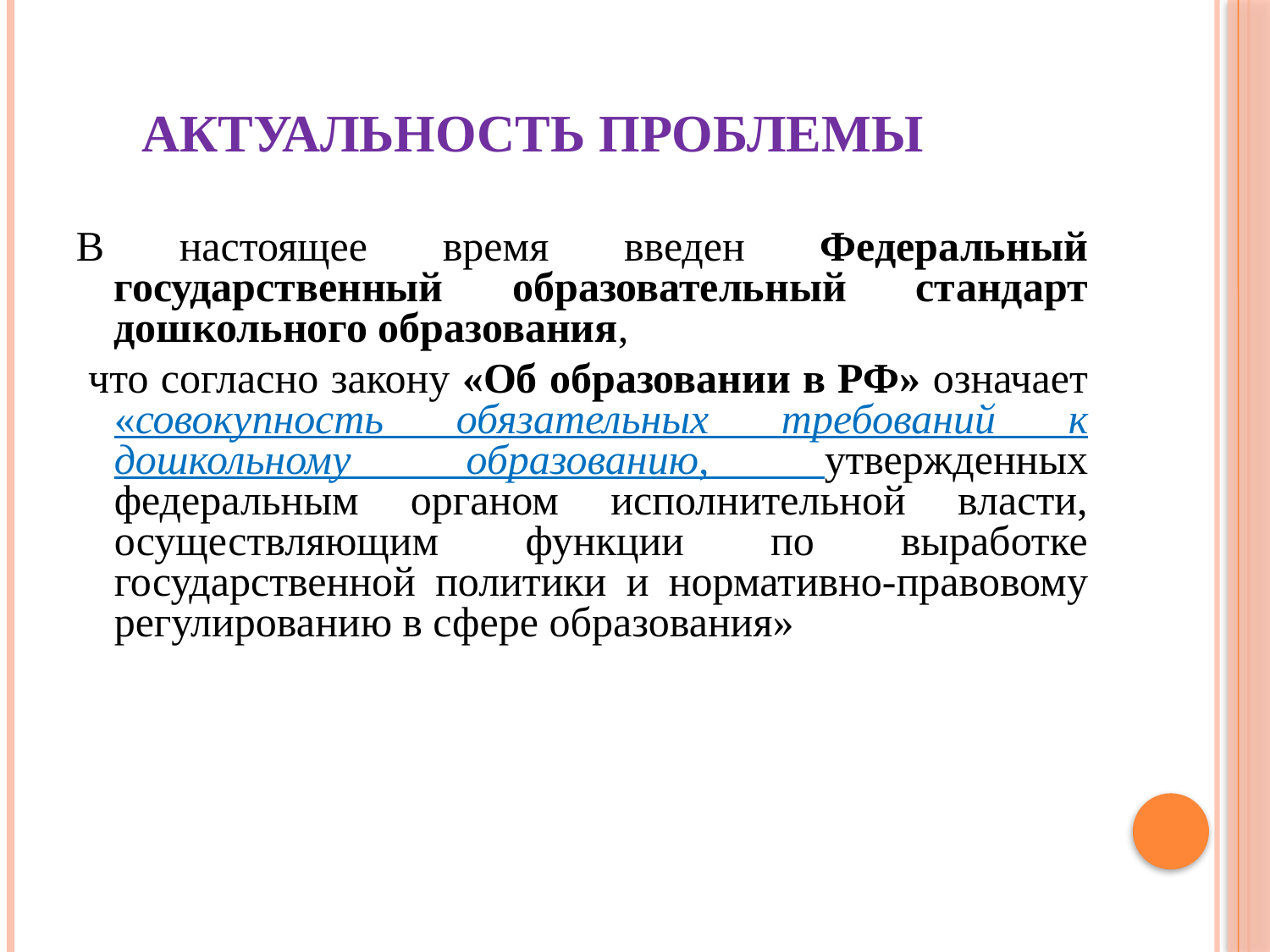

# Актуальность проблемы
В настоящее время введен Федеральный государственный образовательный стандарт дошкольного образования,
 что согласно закону «Об образовании в РФ» означает «совокупность обязательных требований к дошкольному образованию, утвержденных федеральным органом исполнительной власти, осуществляющим функции по выработке государственной политики и нормативно-правовому регулированию в сфере образования»